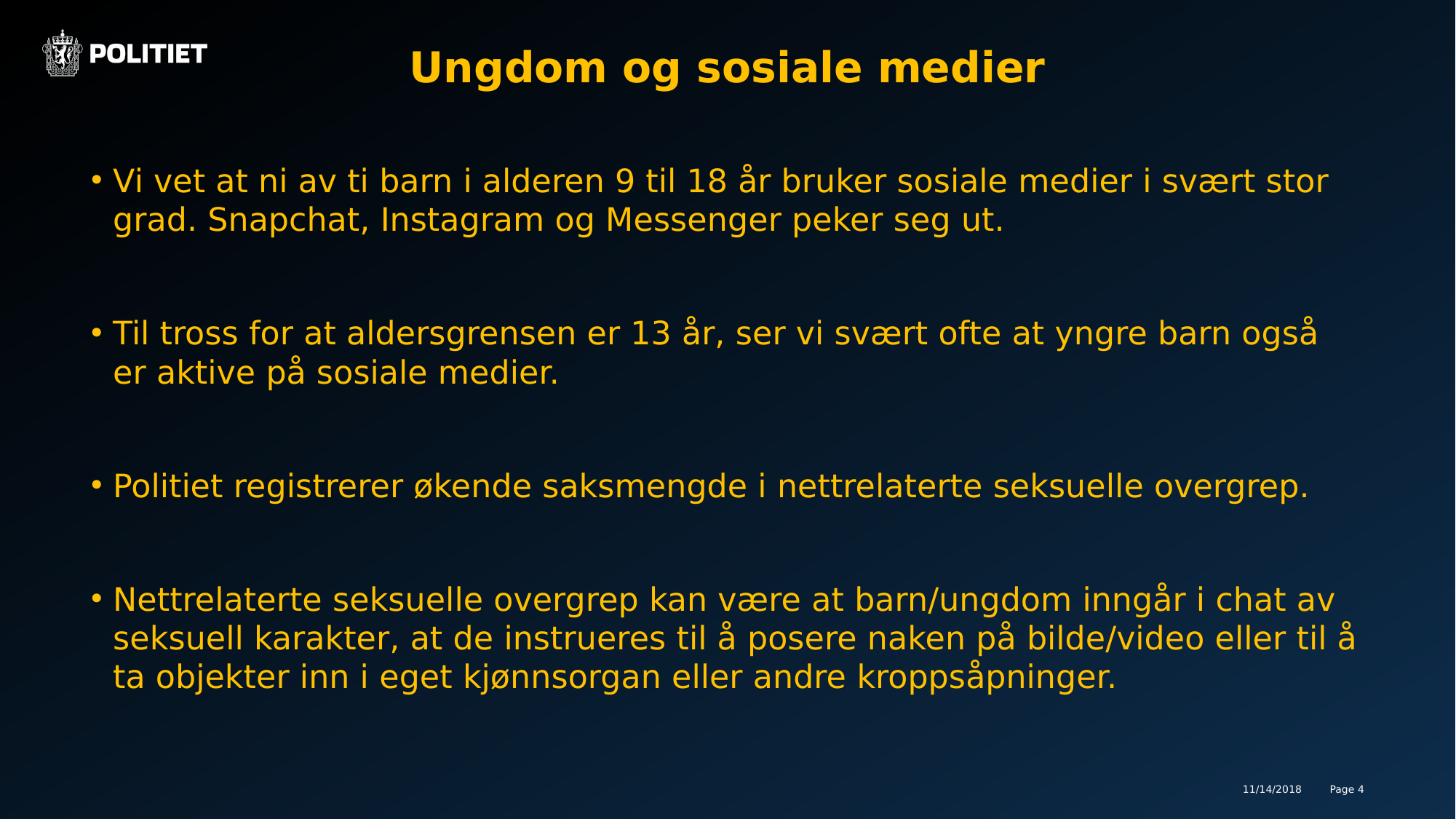

# Ungdom og sosiale medier
Vi vet at ni av ti barn i alderen 9 til 18 år bruker sosiale medier i svært stor grad. Snapchat, Instagram og Messenger peker seg ut.

Til tross for at aldersgrensen er 13 år, ser vi svært ofte at yngre barn også er aktive på sosiale medier.

Politiet registrerer økende saksmengde i nettrelaterte seksuelle overgrep.

Nettrelaterte seksuelle overgrep kan være at barn/ungdom inngår i chat av seksuell karakter, at de instrueres til å posere naken på bilde/video eller til å ta objekter inn i eget kjønnsorgan eller andre kroppsåpninger.

11/14/2018

Page 4